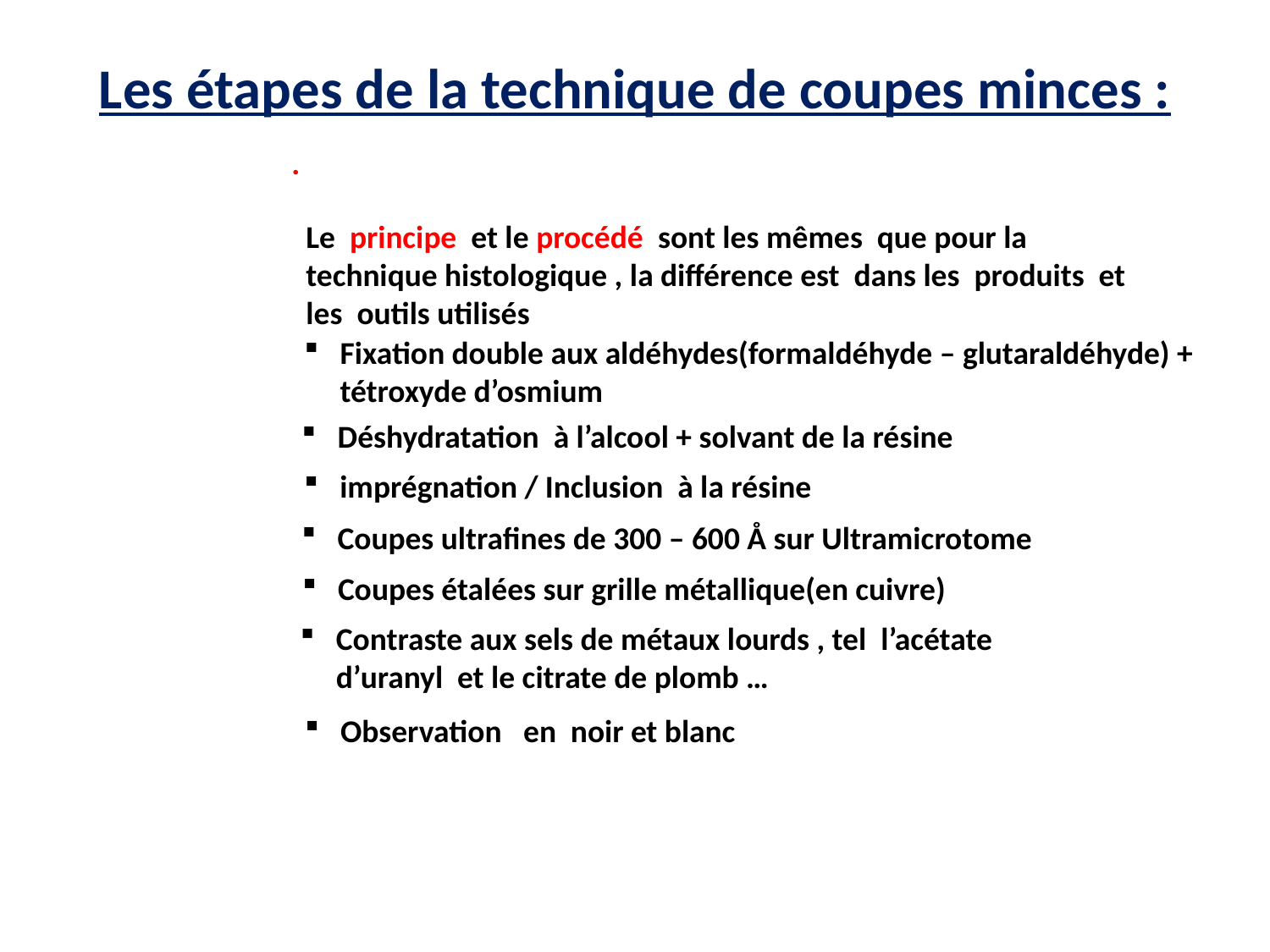

Les étapes de la technique de coupes minces :
.
Le  principe  et le procédé  sont les mêmes  que pour la technique histologique , la différence est  dans les  produits  et les  outils utilisés
Fixation double aux aldéhydes(formaldéhyde – glutaraldéhyde) + tétroxyde d’osmium
Déshydratation  à l’alcool + solvant de la résine
imprégnation / Inclusion  à la résine
Coupes ultrafines de 300 – 600 Å sur Ultramicrotome
Coupes étalées sur grille métallique(en cuivre)
Contraste aux sels de métaux lourds , tel  l’acétate  d’uranyl  et le citrate de plomb …
Observation   en  noir et blanc